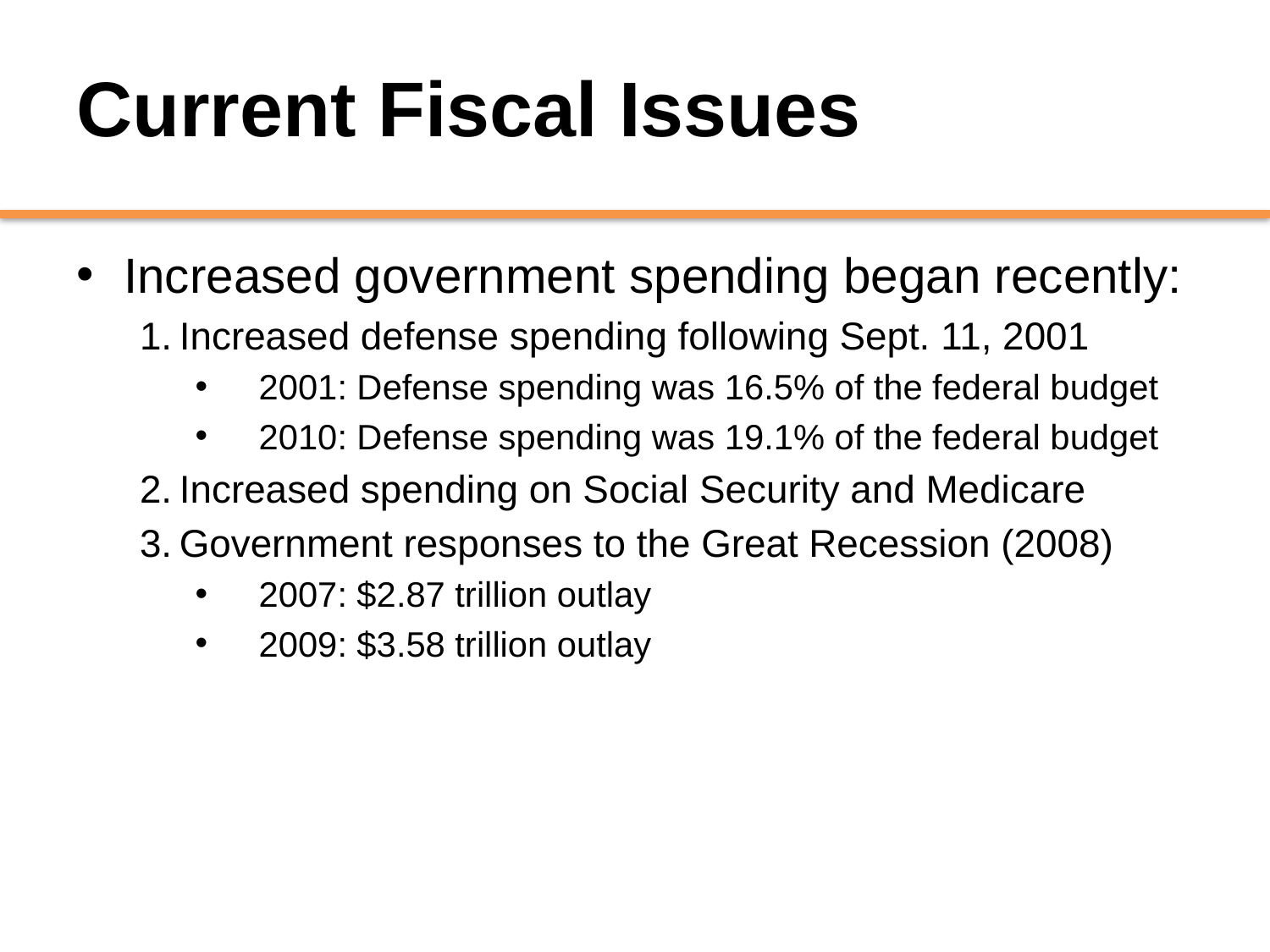

# Current Fiscal Issues
Increased government spending began recently:
Increased defense spending following Sept. 11, 2001
2001: Defense spending was 16.5% of the federal budget
2010: Defense spending was 19.1% of the federal budget
Increased spending on Social Security and Medicare
Government responses to the Great Recession (2008)
2007: $2.87 trillion outlay
2009: $3.58 trillion outlay